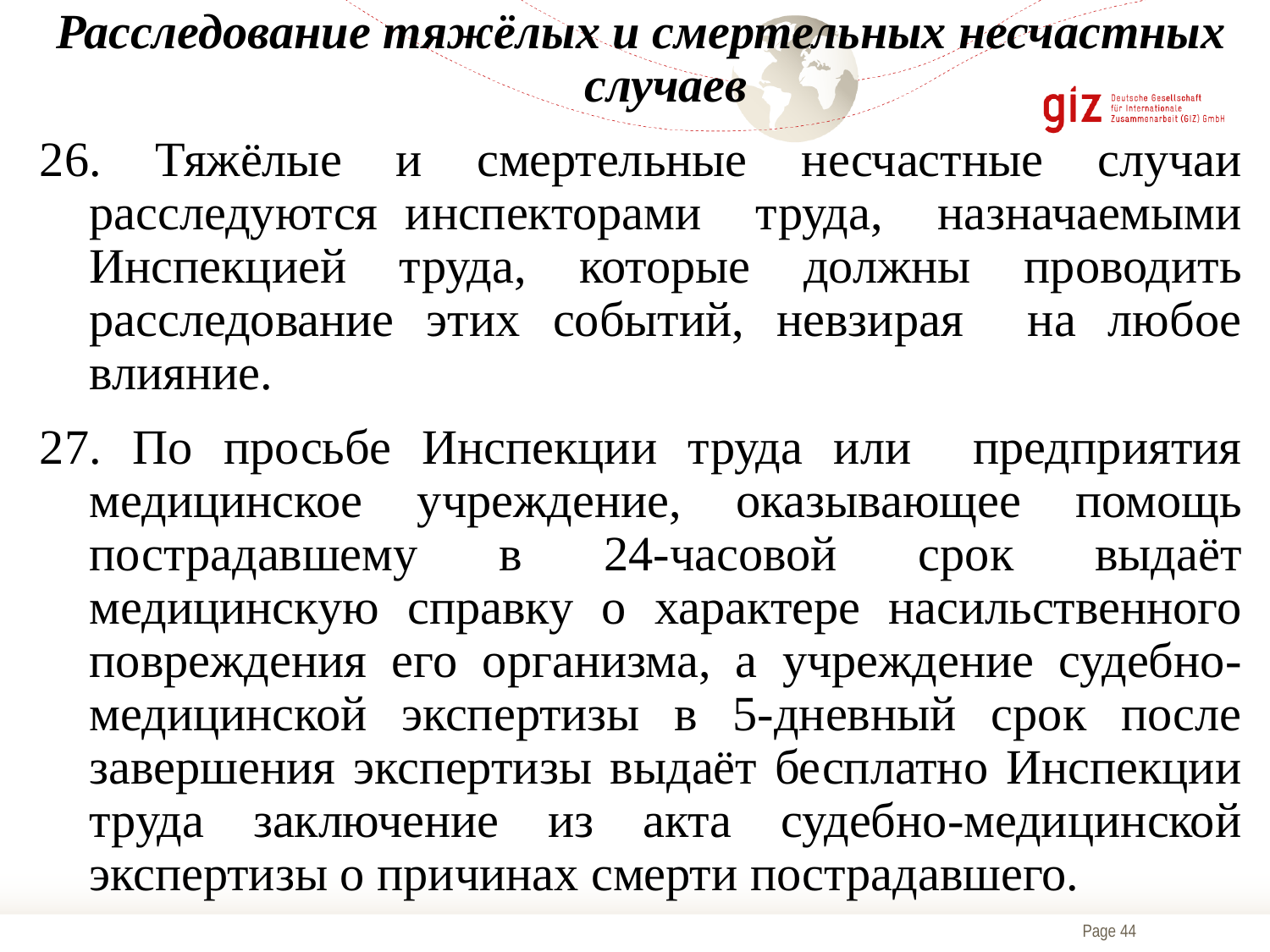

Расследование тяжёлых и смертельных несчастных случаев
26. Тяжёлые и смертельные несчастные случаи расследуются инспекторами  труда,  назначаемыми Инспекцией труда, которые должны проводить расследование этих событий, невзирая  на любое влияние.
27. По просьбе Инспекции труда или  предприятия медицинское учреждение, оказывающее помощь пострадавшему в 24-часовой срок выдаёт медицинскую справку о характере насильственного повреждения его организма, а учреждение судебно-медицинской экспертизы в 5-дневный срок после завершения экспертизы выдаёт бесплатно Инспекции труда заключение из акта судебно-медицинской экспертизы о причинах смерти пострадавшего.